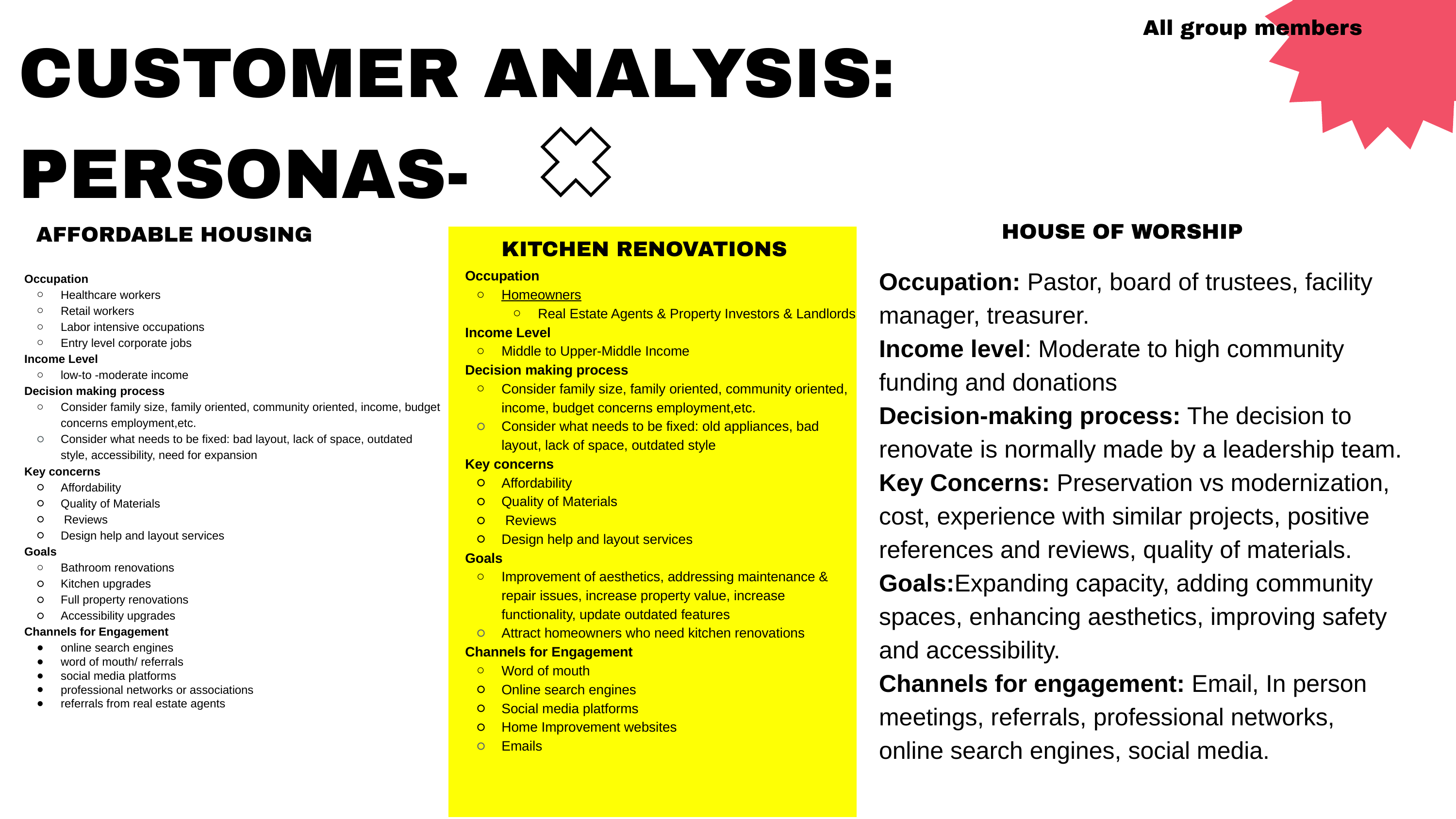

All group members
CUSTOMER ANALYSIS: PERSONAS-

AFFORDABLE HOUSING
HOUSE OF WORSHIP

KITCHEN RENOVATIONS
Occupation
Healthcare workers
Retail workers
Labor intensive occupations
Entry level corporate jobs
Income Level
low-to -moderate income
Decision making process
Consider family size, family oriented, community oriented, income, budget concerns employment,etc.
Consider what needs to be fixed: bad layout, lack of space, outdated style, accessibility, need for expansion
Key concerns
Affordability
Quality of Materials
 Reviews
Design help and layout services
Goals
Bathroom renovations
Kitchen upgrades
Full property renovations
Accessibility upgrades
Channels for Engagement
online search engines
word of mouth/ referrals
social media platforms
professional networks or associations
referrals from real estate agents
Occupation: Pastor, board of trustees, facility manager, treasurer.
Income level: Moderate to high community funding and donations
Decision-making process: The decision to renovate is normally made by a leadership team.
Key Concerns: Preservation vs modernization, cost, experience with similar projects, positive references and reviews, quality of materials.
Goals:Expanding capacity, adding community spaces, enhancing aesthetics, improving safety and accessibility.
Channels for engagement: Email, In person meetings, referrals, professional networks, online search engines, social media.
Occupation
Homeowners
Real Estate Agents & Property Investors & Landlords
Income Level
Middle to Upper-Middle Income
Decision making process
Consider family size, family oriented, community oriented, income, budget concerns employment,etc.
Consider what needs to be fixed: old appliances, bad layout, lack of space, outdated style
Key concerns
Affordability
Quality of Materials
 Reviews
Design help and layout services
Goals
Improvement of aesthetics, addressing maintenance & repair issues, increase property value, increase functionality, update outdated features
Attract homeowners who need kitchen renovations
Channels for Engagement
Word of mouth
Online search engines
Social media platforms
Home Improvement websites
Emails